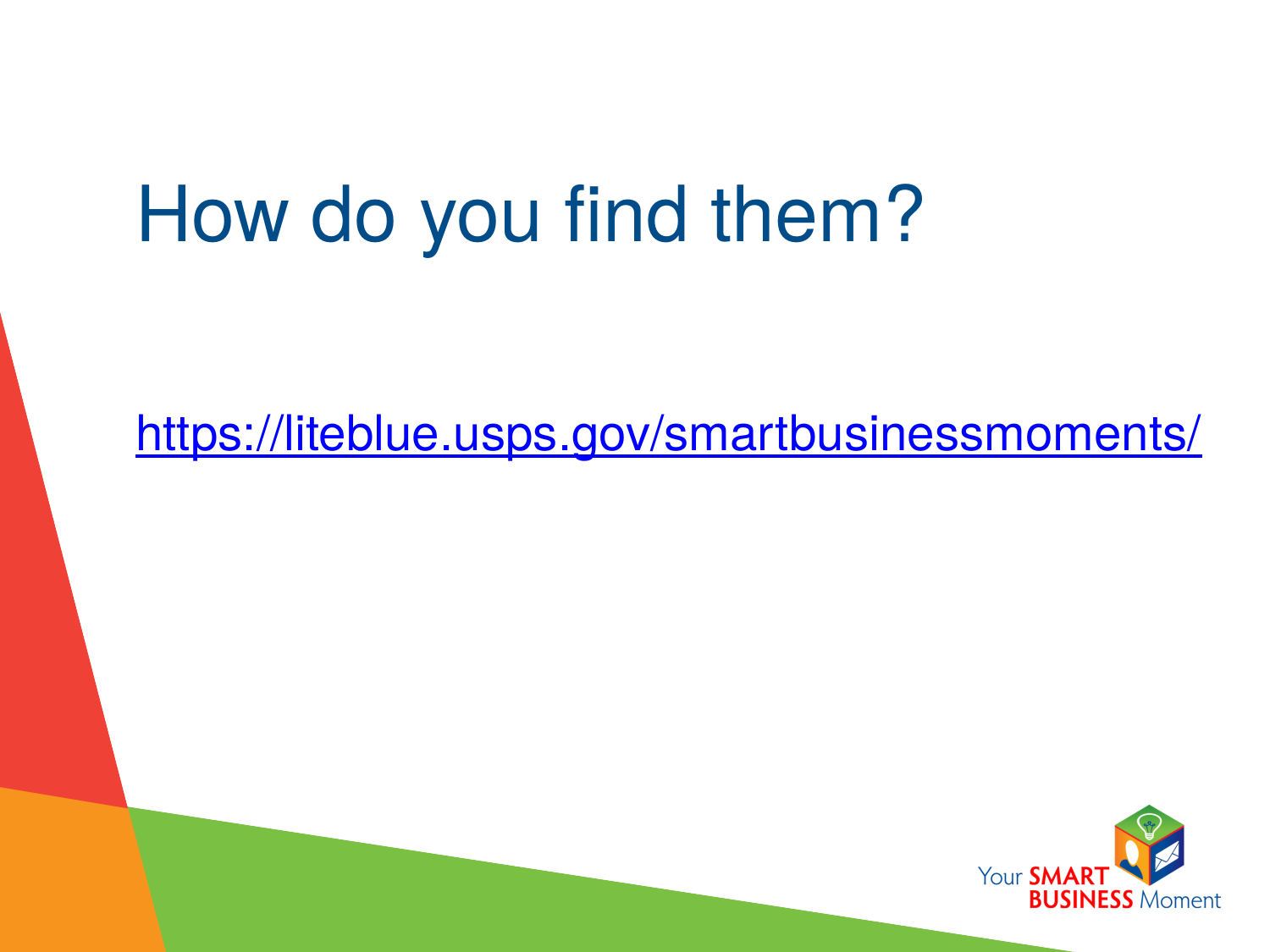

# How do you find them?

https://liteblue.usps.gov/smartbusinessmoments/